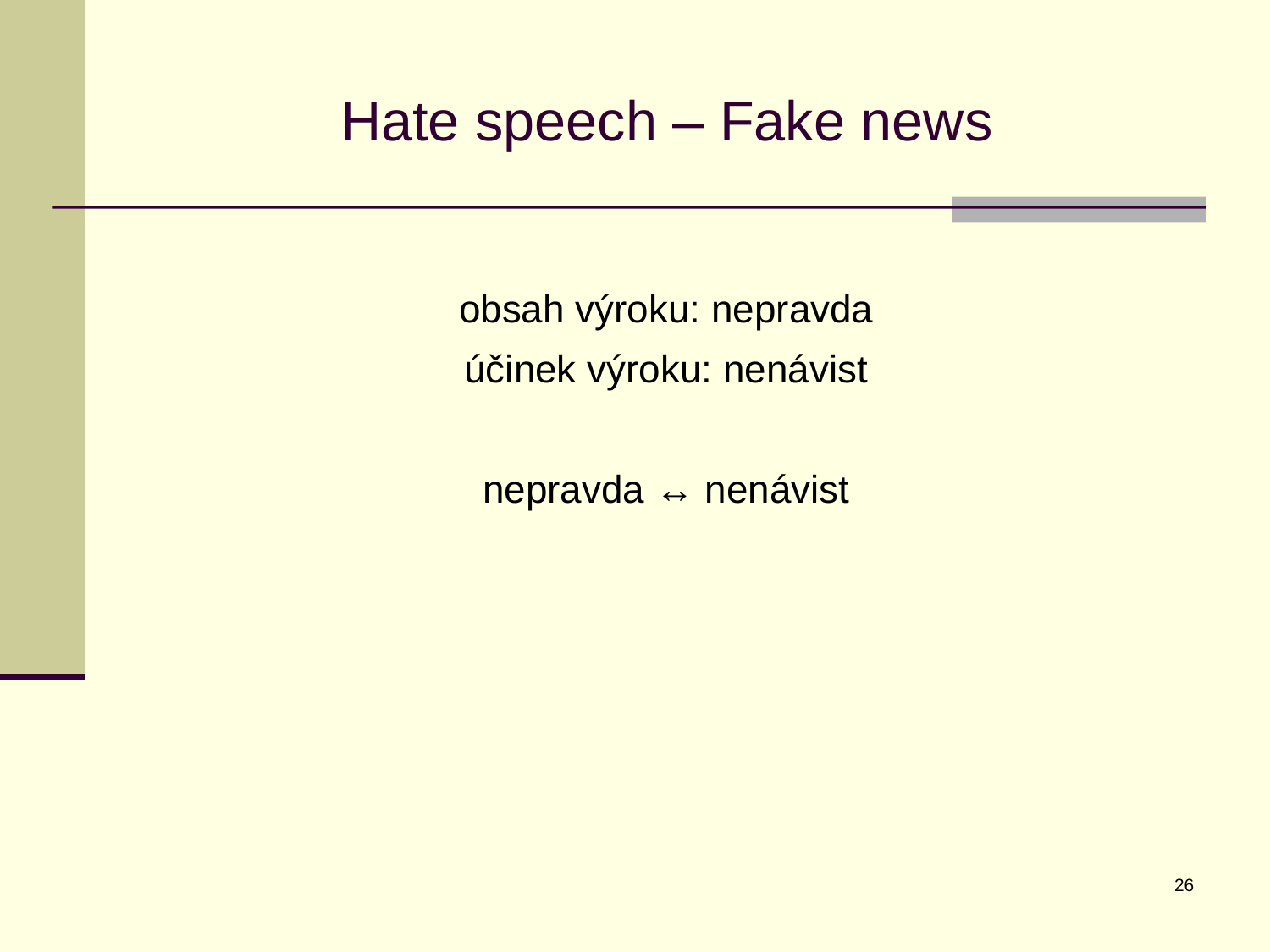

# Hate speech – Fake news

obsah výroku: nepravda
účinek výroku: nenávist

nepravda ↔ nenávist

26